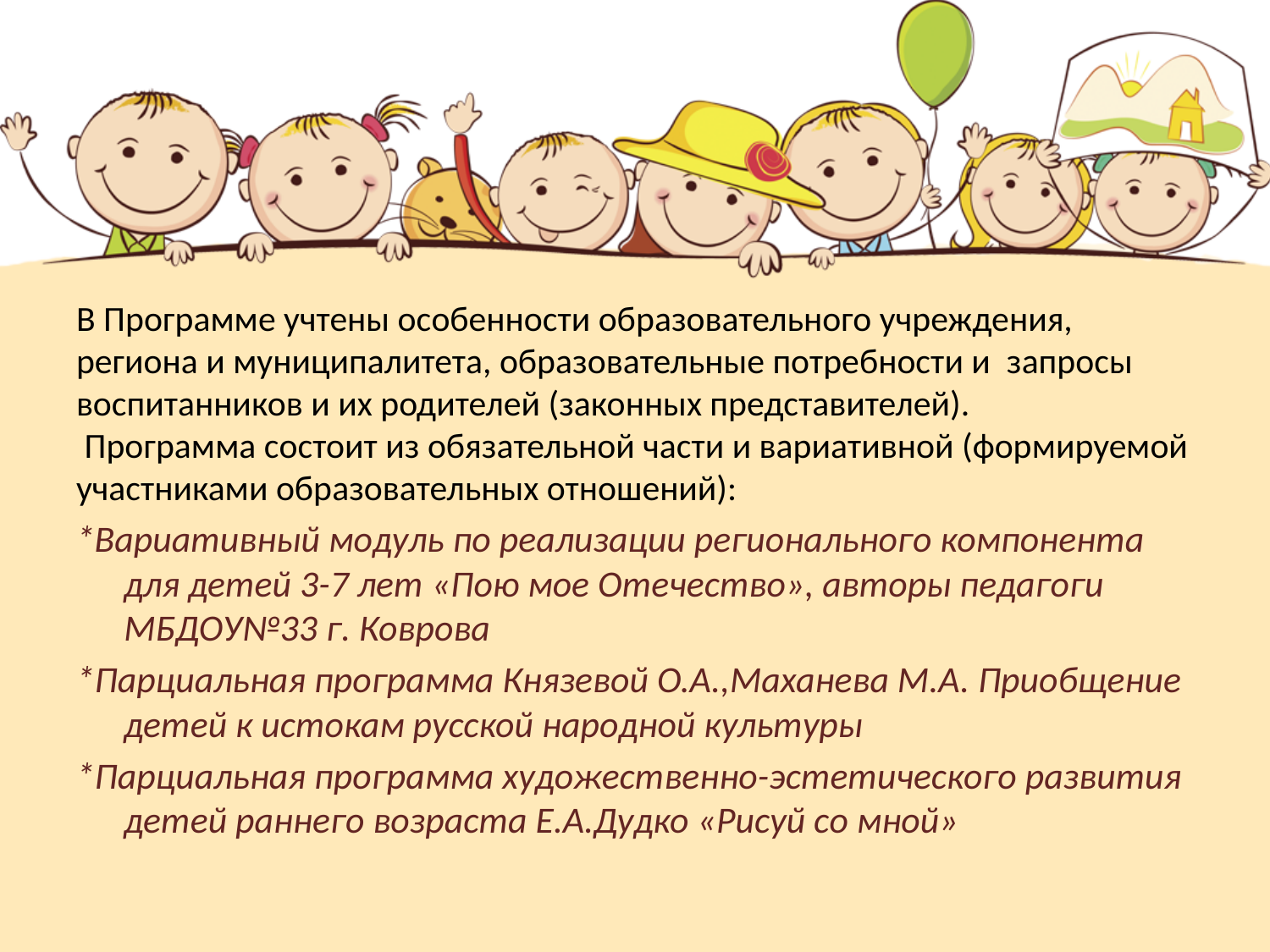

В Программе учтены особенности образовательного учреждения, региона и муниципалитета, образовательные потребности и  запросы воспитанников и их родителей (законных представителей).
 Программа состоит из обязательной части и вариативной (формируемой участниками образовательных отношений):
*Вариативный модуль по реализации регионального компонента для детей 3-7 лет «Пою мое Отечество», авторы педагоги МБДОУ№33 г. Коврова
*Парциальная программа Князевой О.А.,Маханева М.А. Приобщение детей к истокам русской народной культуры
*Парциальная программа художественно-эстетического развития детей раннего возраста Е.А.Дудко «Рисуй со мной»